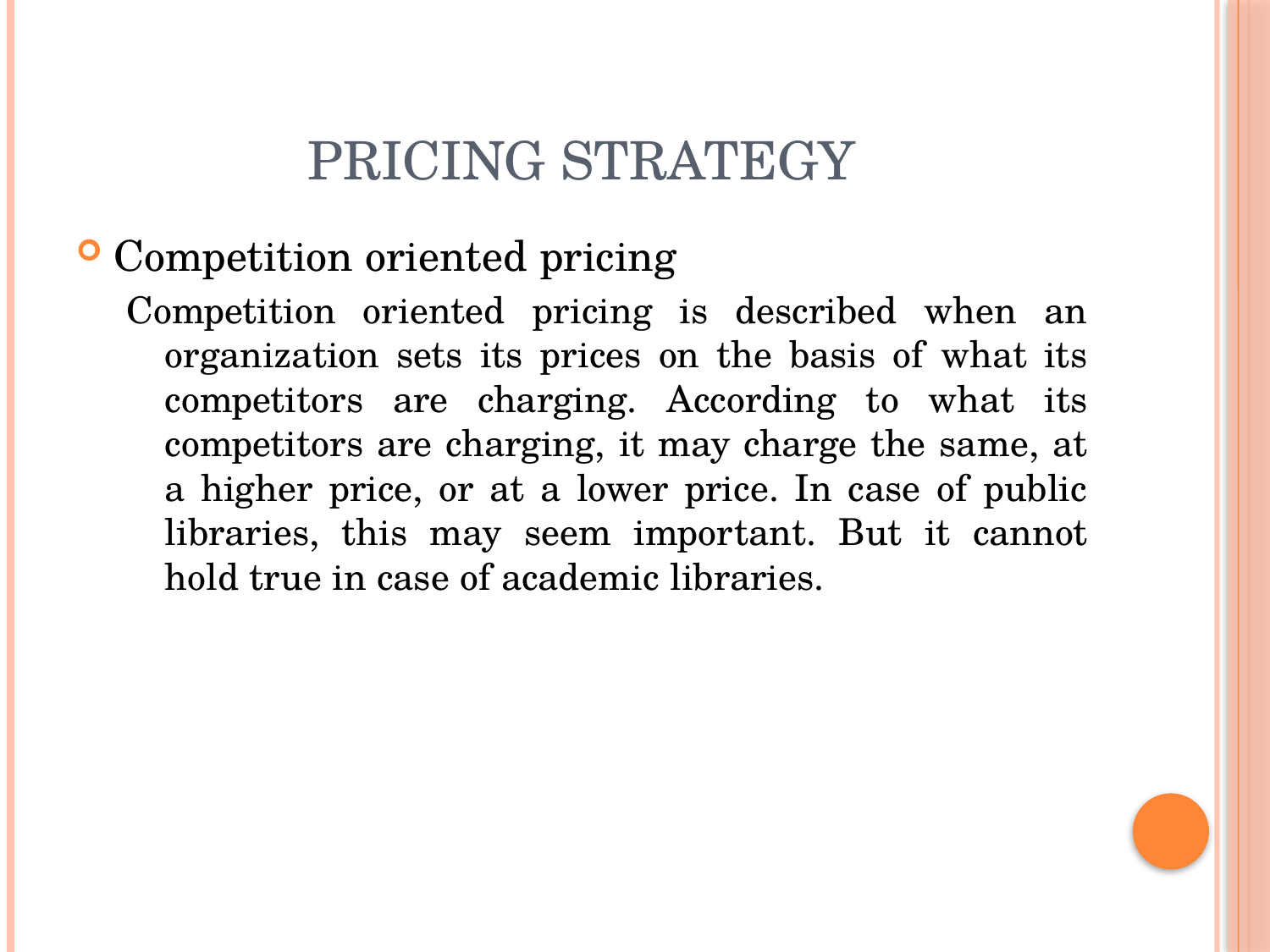

# Pricing strategy
Competition oriented pricing
Competition oriented pricing is described when an organization sets its prices on the basis of what its competitors are charging. According to what its competitors are charging, it may charge the same, at a higher price, or at a lower price. In case of public libraries, this may seem important. But it cannot hold true in case of academic libraries.